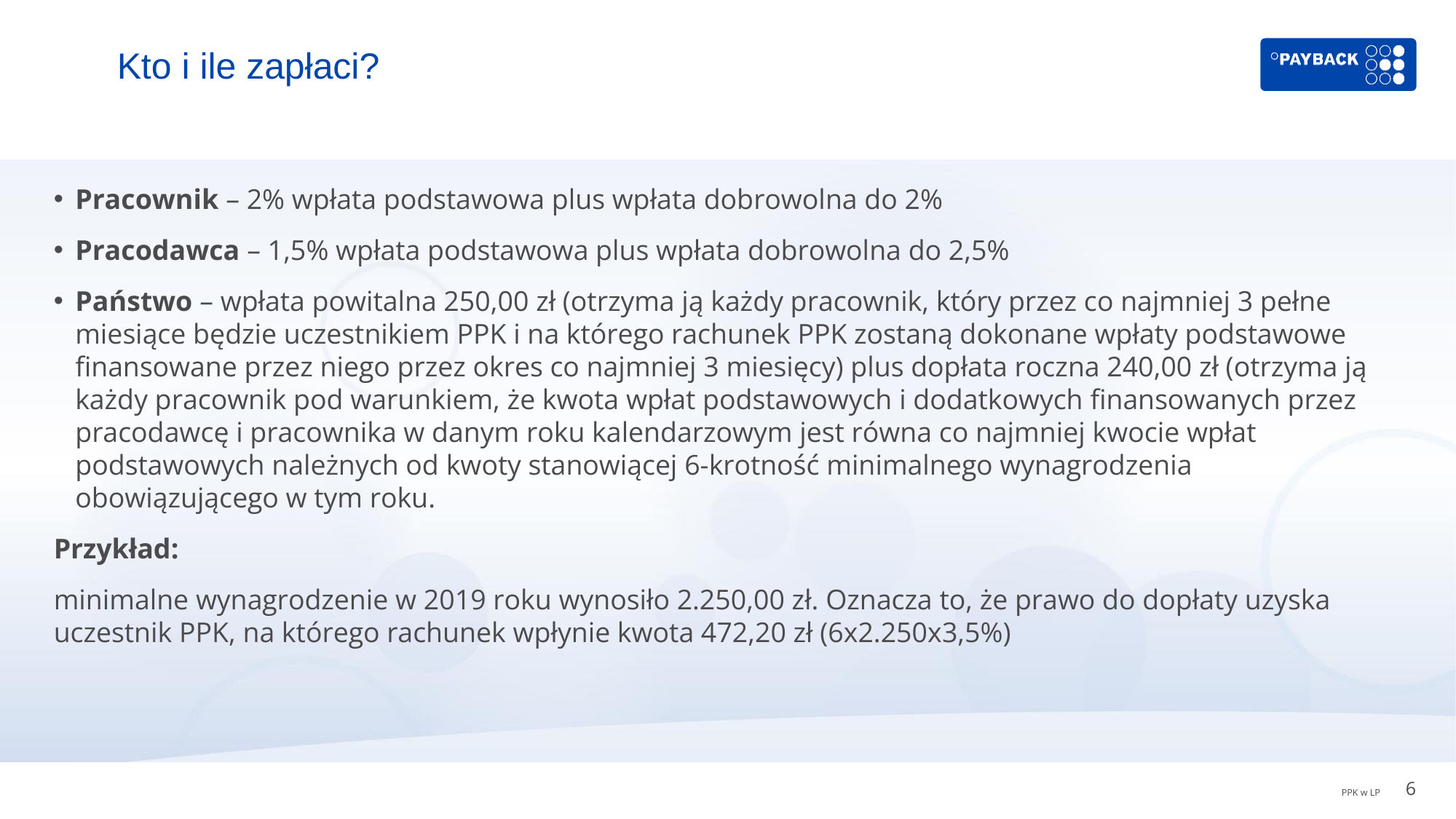

# Kto i ile zapłaci?
Pracownik – 2% wpłata podstawowa plus wpłata dobrowolna do 2%
Pracodawca – 1,5% wpłata podstawowa plus wpłata dobrowolna do 2,5%
Państwo – wpłata powitalna 250,00 zł (otrzyma ją każdy pracownik, który przez co najmniej 3 pełne miesiące będzie uczestnikiem PPK i na którego rachunek PPK zostaną dokonane wpłaty podstawowe finansowane przez niego przez okres co najmniej 3 miesięcy) plus dopłata roczna 240,00 zł (otrzyma ją każdy pracownik pod warunkiem, że kwota wpłat podstawowych i dodatkowych finansowanych przez pracodawcę i pracownika w danym roku kalendarzowym jest równa co najmniej kwocie wpłat podstawowych należnych od kwoty stanowiącej 6-krotność minimalnego wynagrodzenia obowiązującego w tym roku.
Przykład:
minimalne wynagrodzenie w 2019 roku wynosiło 2.250,00 zł. Oznacza to, że prawo do dopłaty uzyska uczestnik PPK, na którego rachunek wpłynie kwota 472,20 zł (6x2.250x3,5%)
6
PPK w LP